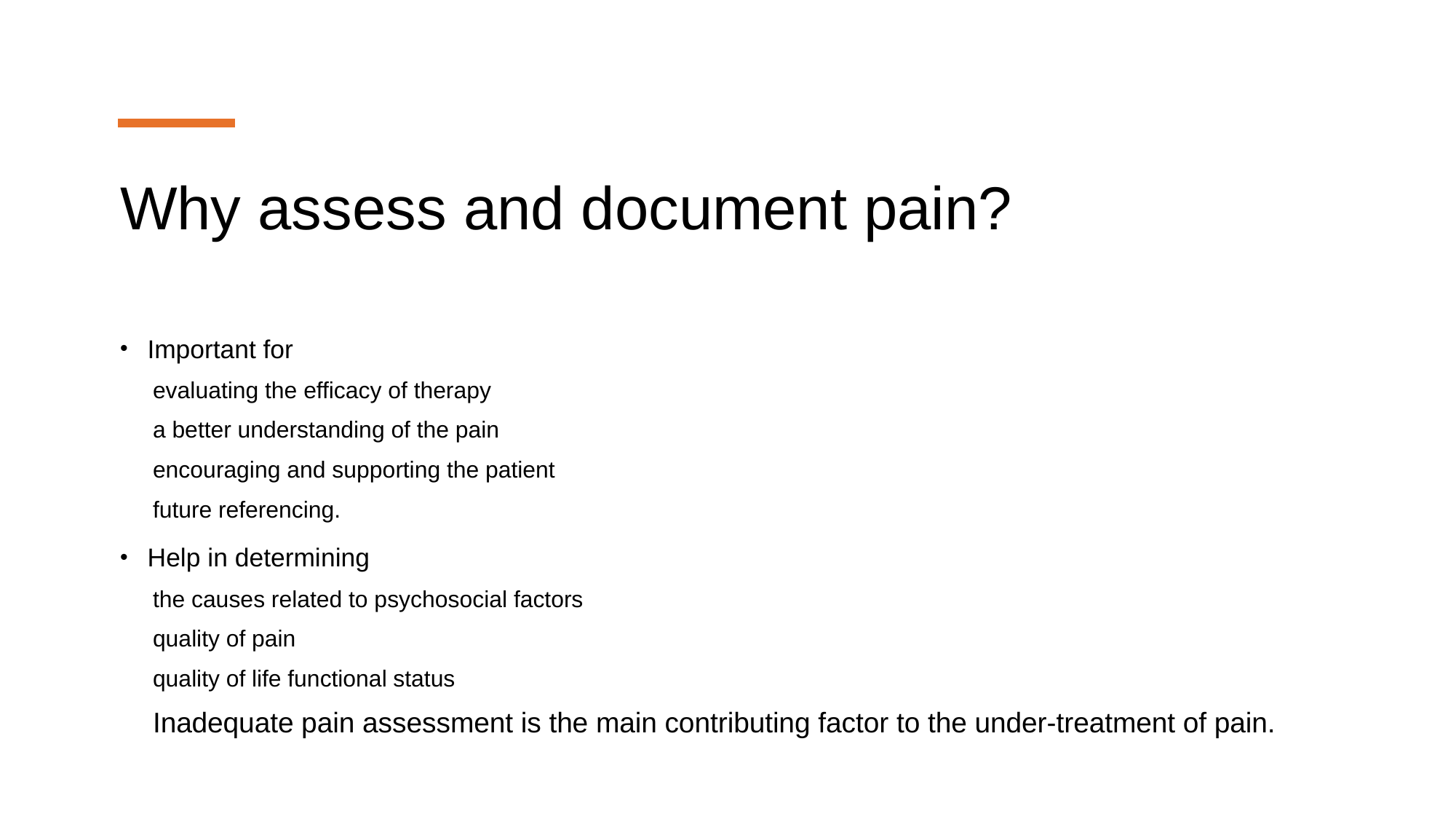

# Why assess and document pain?
Important for
evaluating the efficacy of therapy
a better understanding of the pain
encouraging and supporting the patient
future referencing.
Help in determining
the causes related to psychosocial factors
quality of pain
quality of life functional status
Inadequate pain assessment is the main contributing factor to the under-treatment of pain.